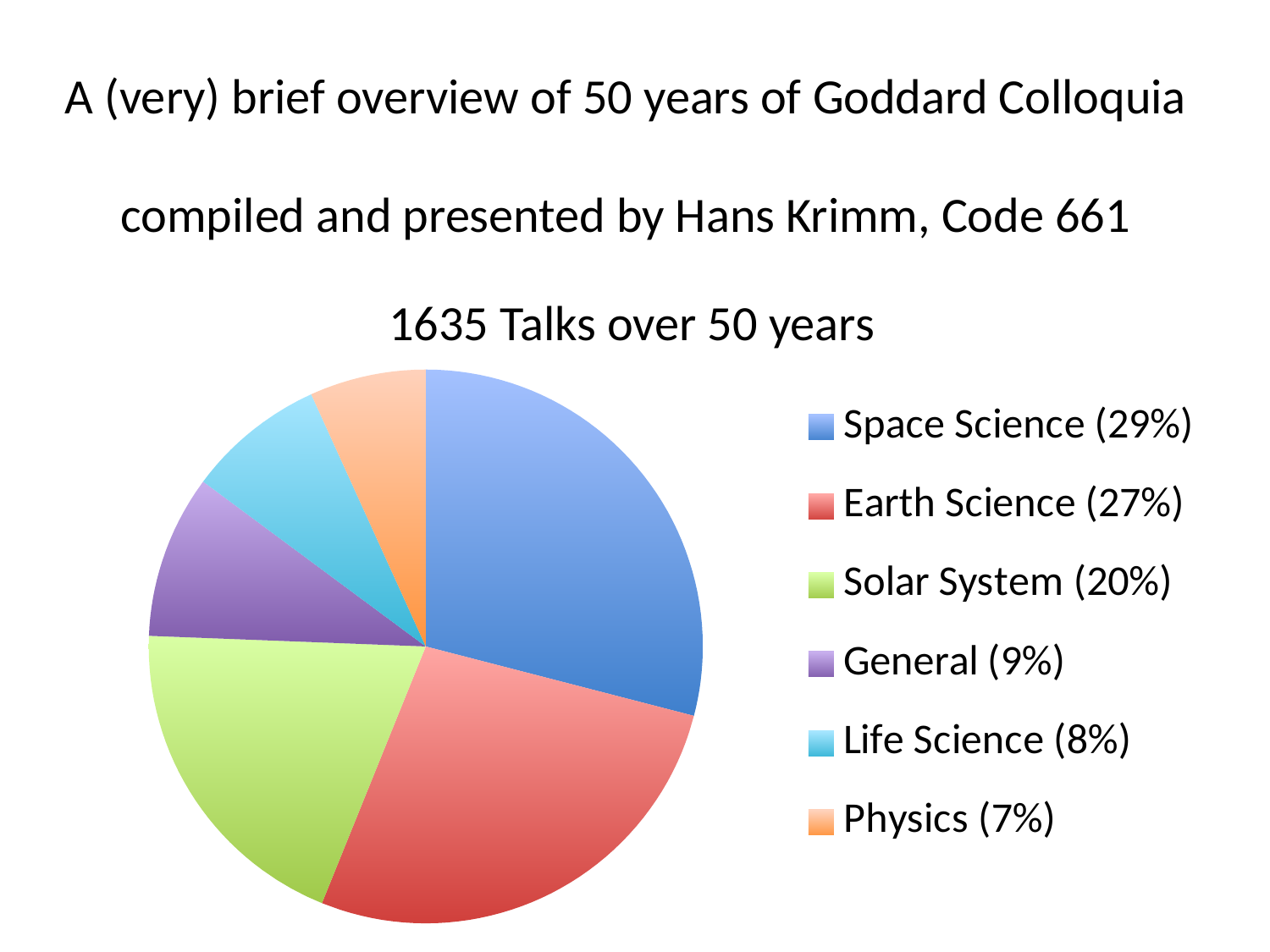

A (very) brief overview of 50 years of Goddard Colloquia

compiled and presented by Hans Krimm, Code 661
1635 Talks over 50 years

### Chart

| Category |  |
|---|---|
| Space Science (29%) | 475.0 |
| Earth Science (27%) | 443.0 |
| Solar System (20%) | 319.0 |
| General (9%) | 156.0 |
| Life Science (8%) | 132.0 |
| Physics (7%) | 111.0 |